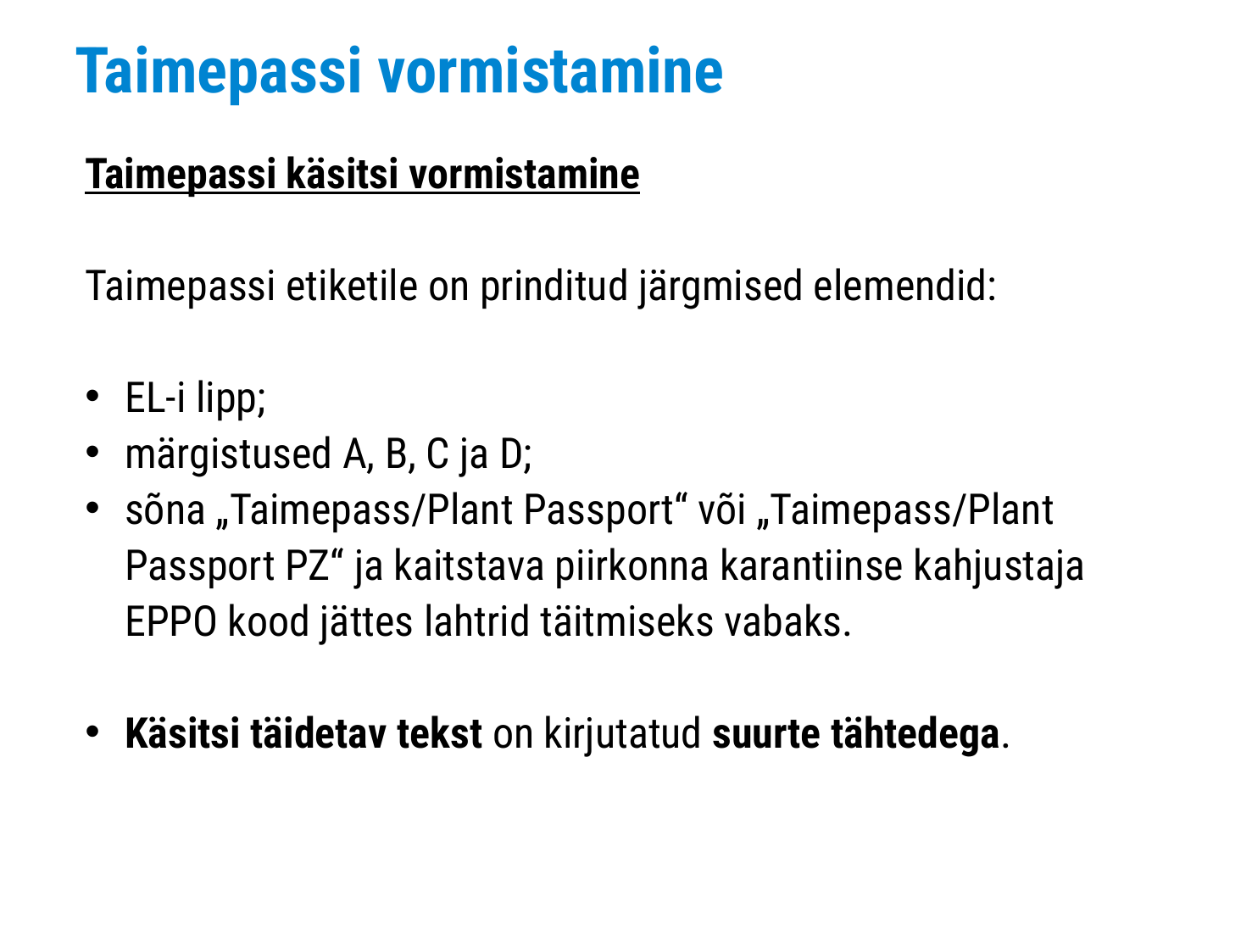

# Taimepassi vormistamine
Taimepassi käsitsi vormistamine

Taimepassi etiketile on prinditud järgmised elemendid:

EL-i lipp;
märgistused A, B, C ja D;
sõna „Taimepass/Plant Passport“ või „Taimepass/Plant Passport PZ“ ja kaitstava piirkonna karantiinse kahjustaja EPPO kood jättes lahtrid täitmiseks vabaks.

Käsitsi täidetav tekst on kirjutatud suurte tähtedega.